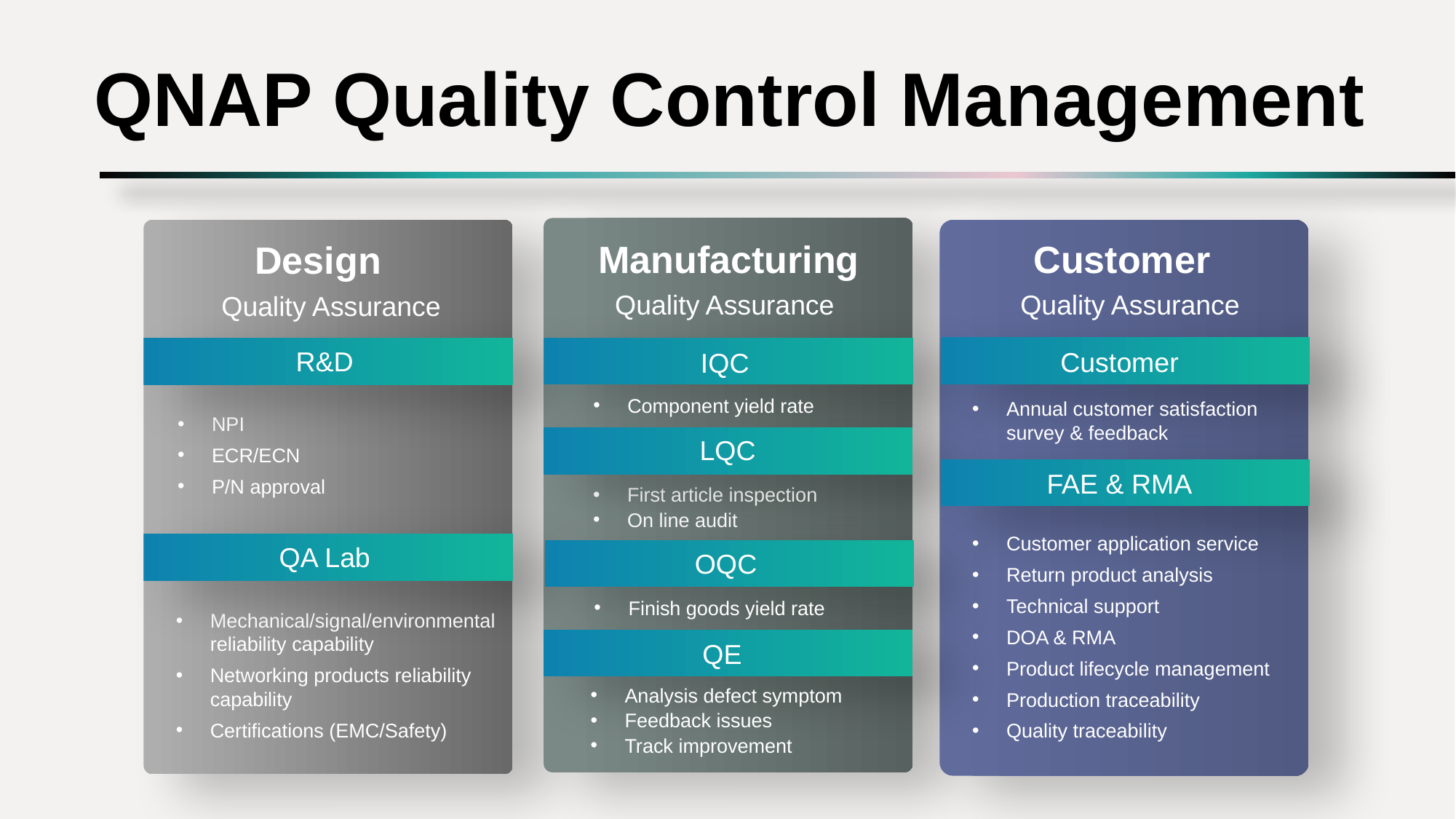

QNAP Quality Control Management

Manufacturing
Customer
Design
Quality Assurance
Quality Assurance
Quality Assurance

R&D
Customer
IQC
Component yield rate
Annual customer satisfaction survey & feedback
NPI
ECR/ECN
P/N approval

LQC

FAE & RMA
First article inspection
On line audit
Customer application service
Return product analysis
Technical support
DOA & RMA
Product lifecycle management
Production traceability
Quality traceability

QA Lab

OQC
Finish goods yield rate
Mechanical/signal/environmental reliability capability
Networking products reliability capability
Certifications (EMC/Safety)

QE
Analysis defect symptom
Feedback issues
Track improvement